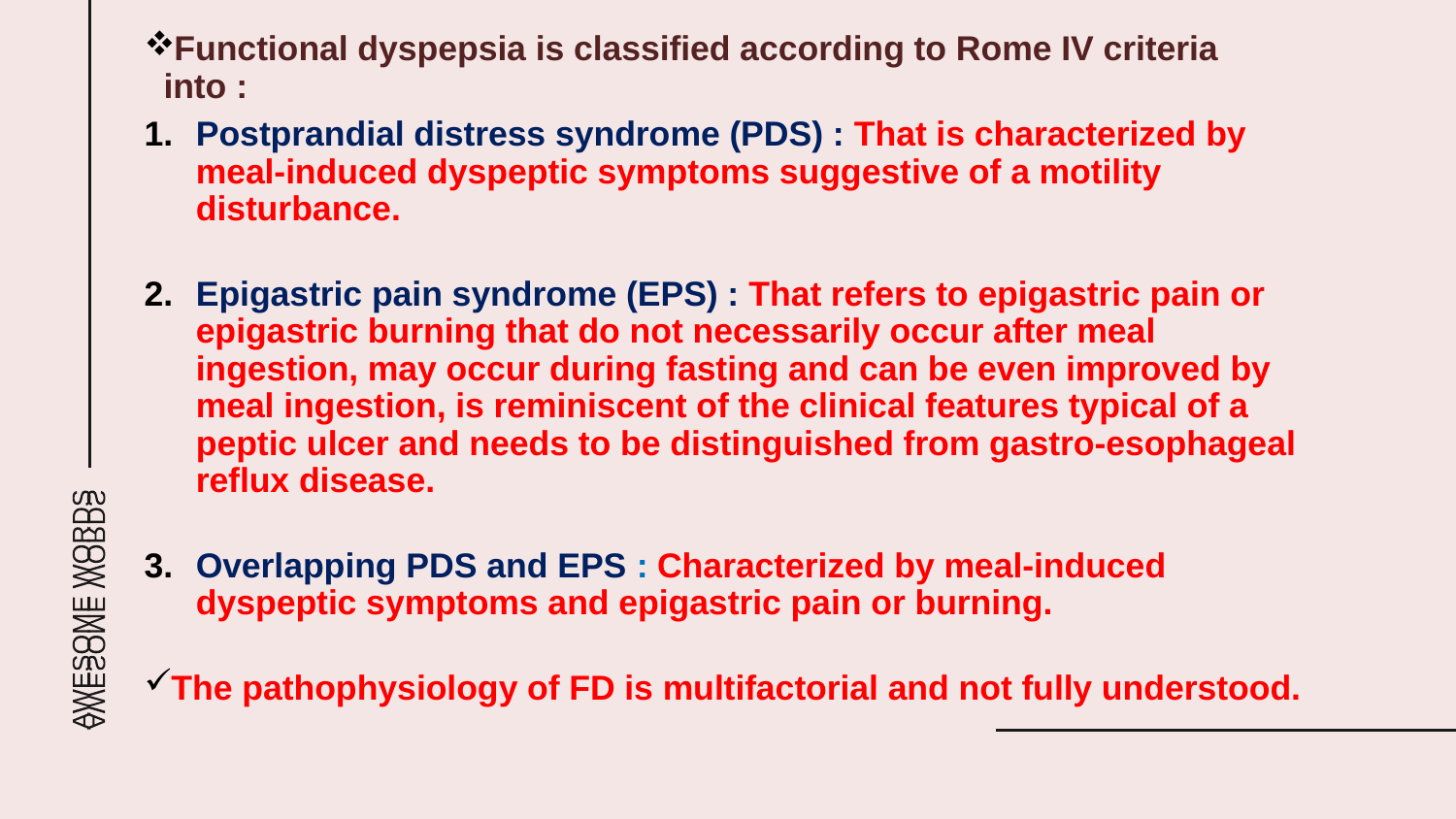

Functional dyspepsia is classified according to Rome IV criteria into :
Postprandial distress syndrome (PDS) : That is characterized by meal-induced dyspeptic symptoms suggestive of a motility disturbance.
Epigastric pain syndrome (EPS) : That refers to epigastric pain or epigastric burning that do not necessarily occur after meal ingestion, may occur during fasting and can be even improved by meal ingestion, is reminiscent of the clinical features typical of a peptic ulcer and needs to be distinguished from gastro-esophageal reflux disease.
Overlapping PDS and EPS : Characterized by meal-induced dyspeptic symptoms and epigastric pain or burning.
The pathophysiology of FD is multifactorial and not fully understood.